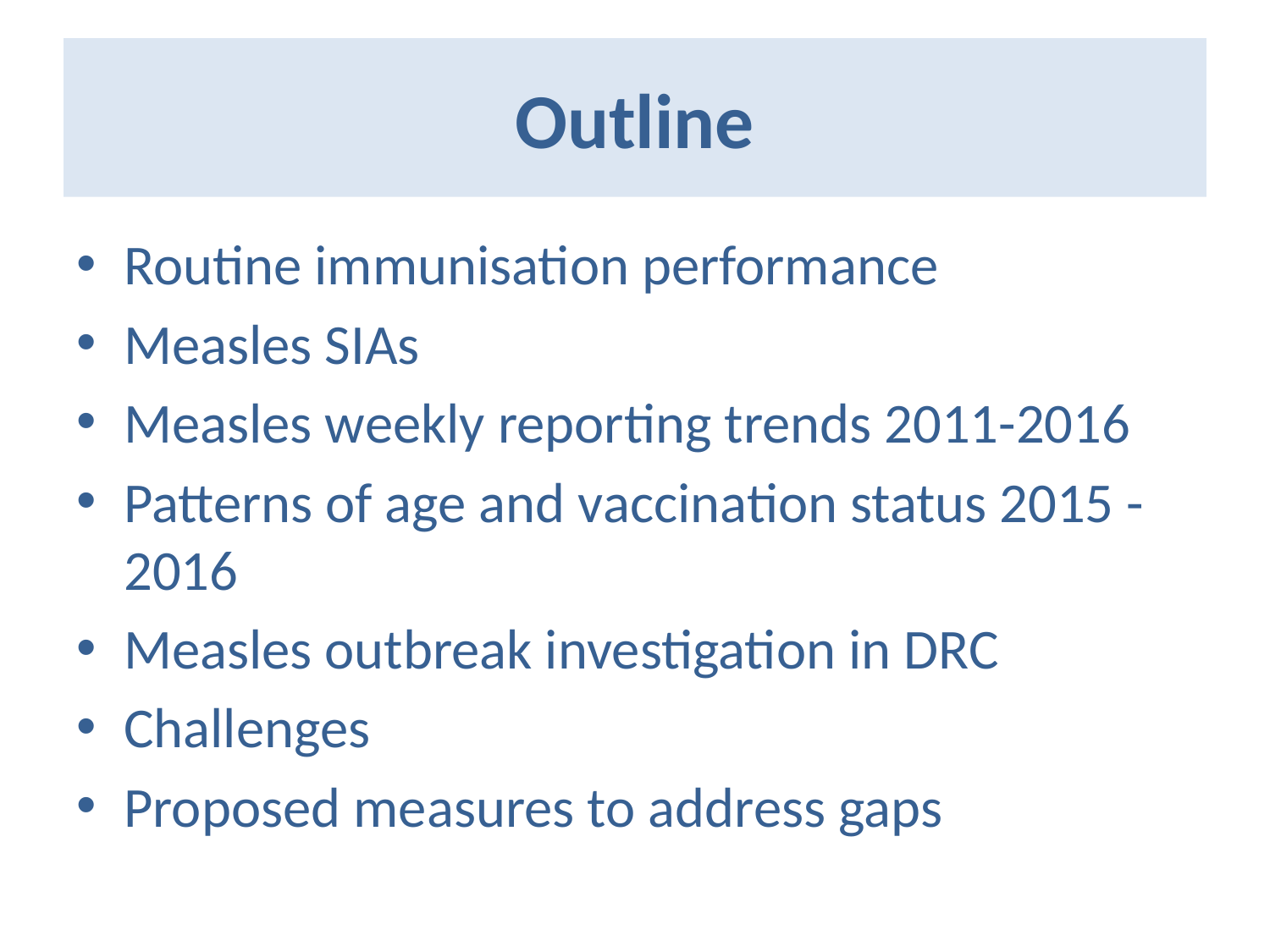

# Outline
Routine immunisation performance
Measles SIAs
Measles weekly reporting trends 2011-2016
Patterns of age and vaccination status 2015 - 2016
Measles outbreak investigation in DRC
Challenges
Proposed measures to address gaps